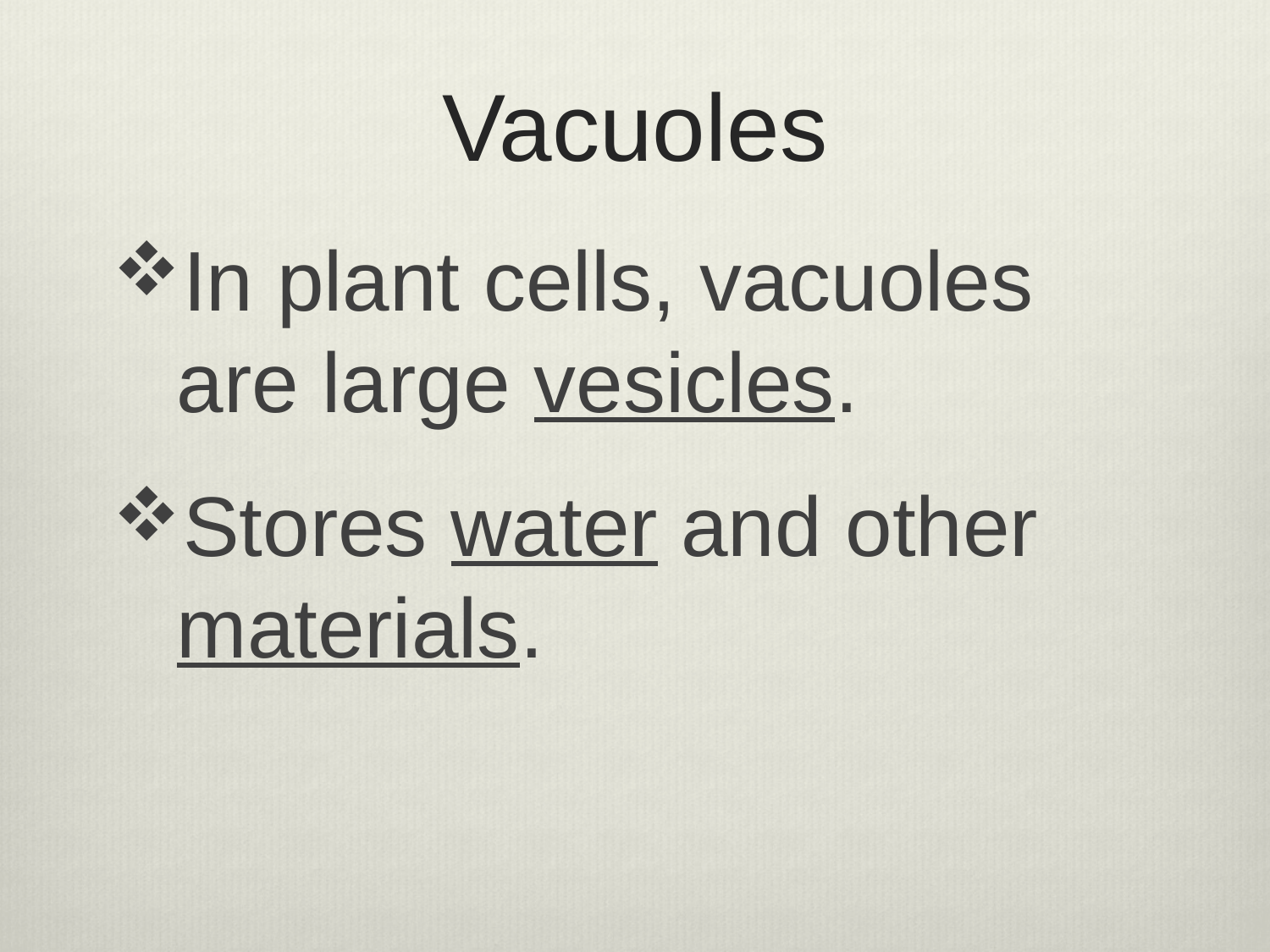

# Vacuoles
In plant cells, vacuoles are large vesicles.
Stores water and other materials.